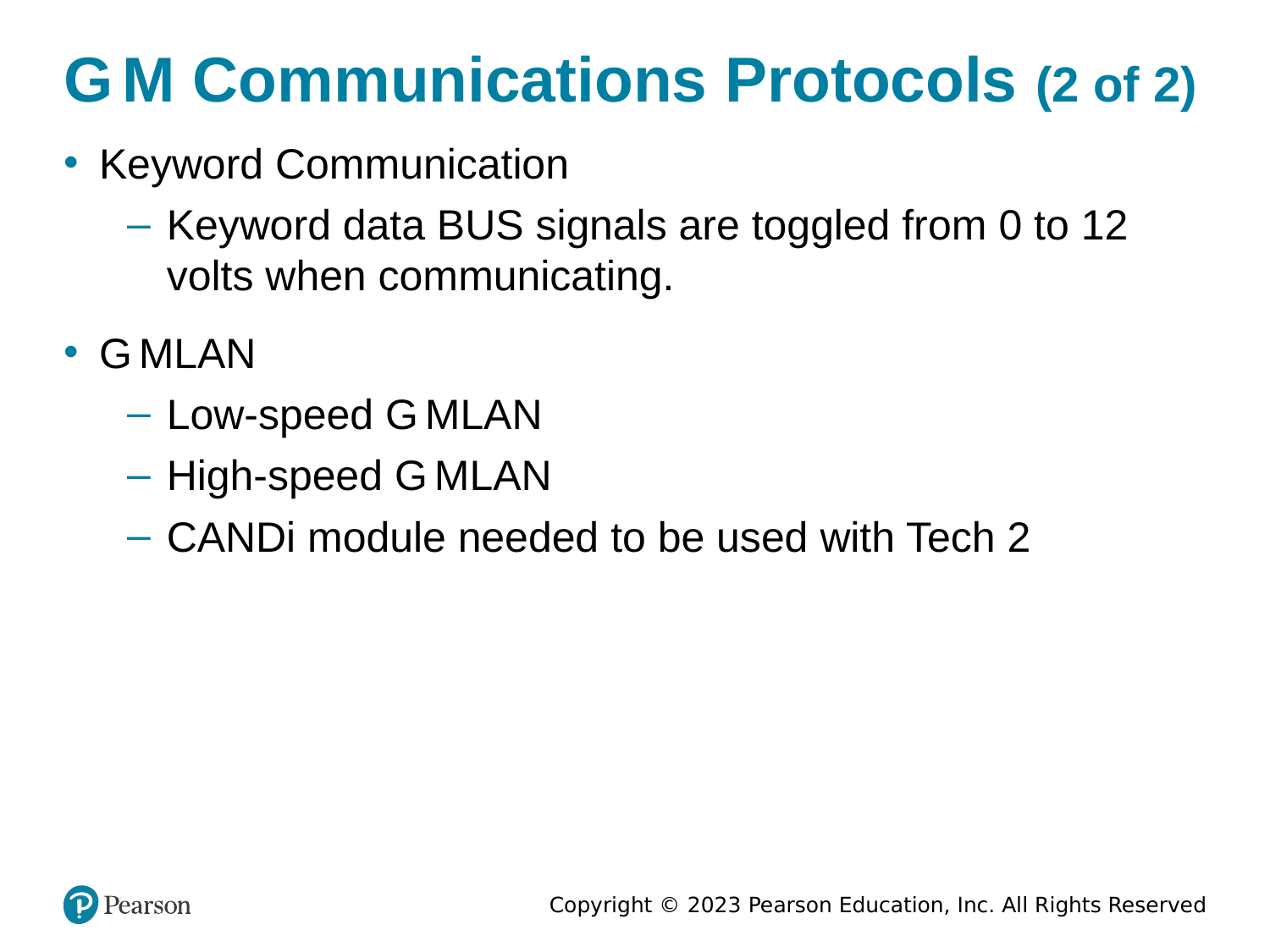

# G M Communications Protocols (2 of 2)
Keyword Communication
Keyword data BUS signals are toggled from 0 to 12 volts when communicating.
G MLAN
Low-speed G MLAN
High-speed G MLAN
CANDi module needed to be used with Tech 2